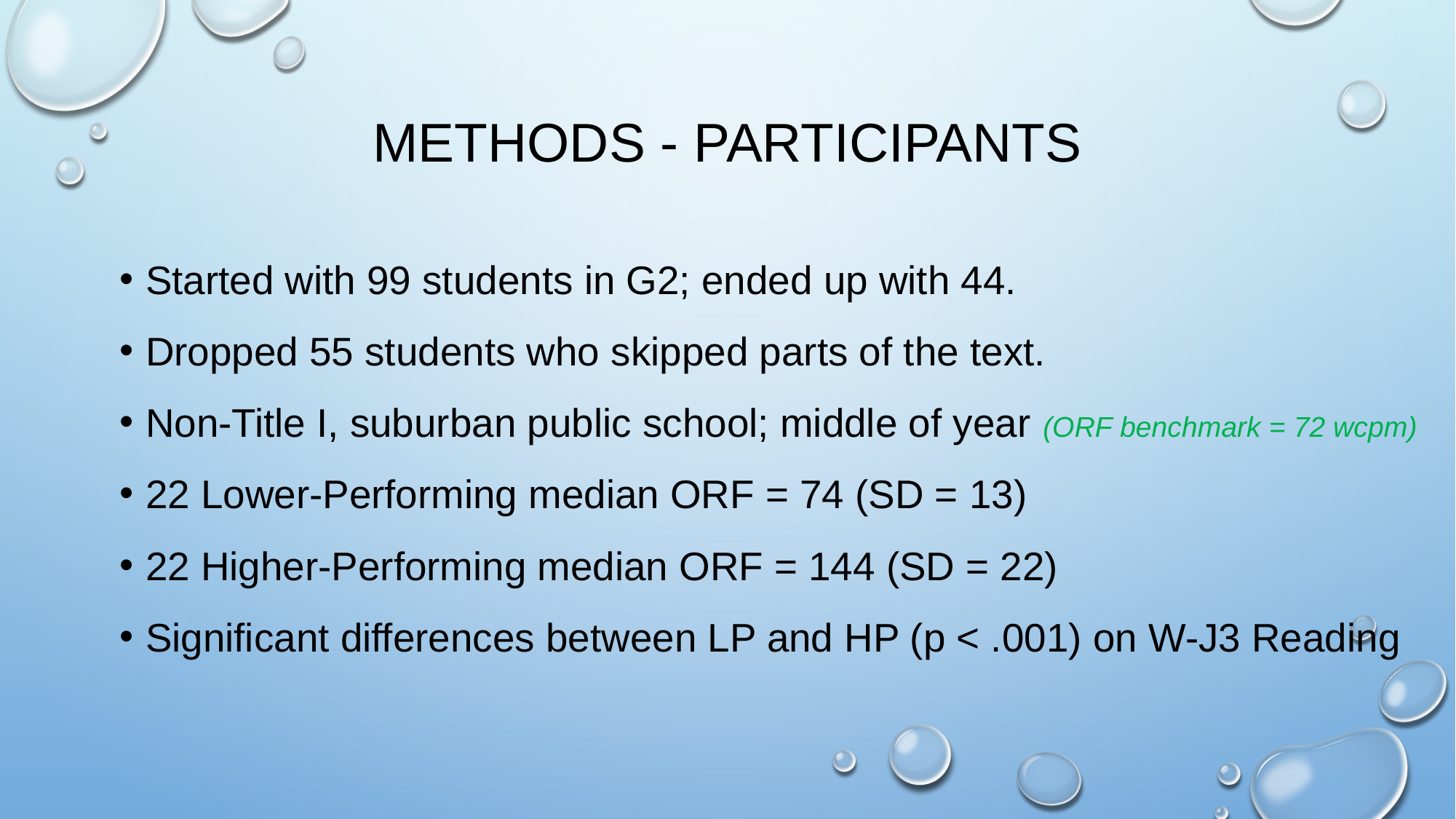

# Methods - participants
Started with 99 students in G2; ended up with 44.
Dropped 55 students who skipped parts of the text.
Non-Title I, suburban public school; middle of year (ORF benchmark = 72 wcpm)
22 Lower-Performing median ORF = 74 (SD = 13)
22 Higher-Performing median ORF = 144 (SD = 22)
Significant differences between LP and HP (p < .001) on W-J3 Reading